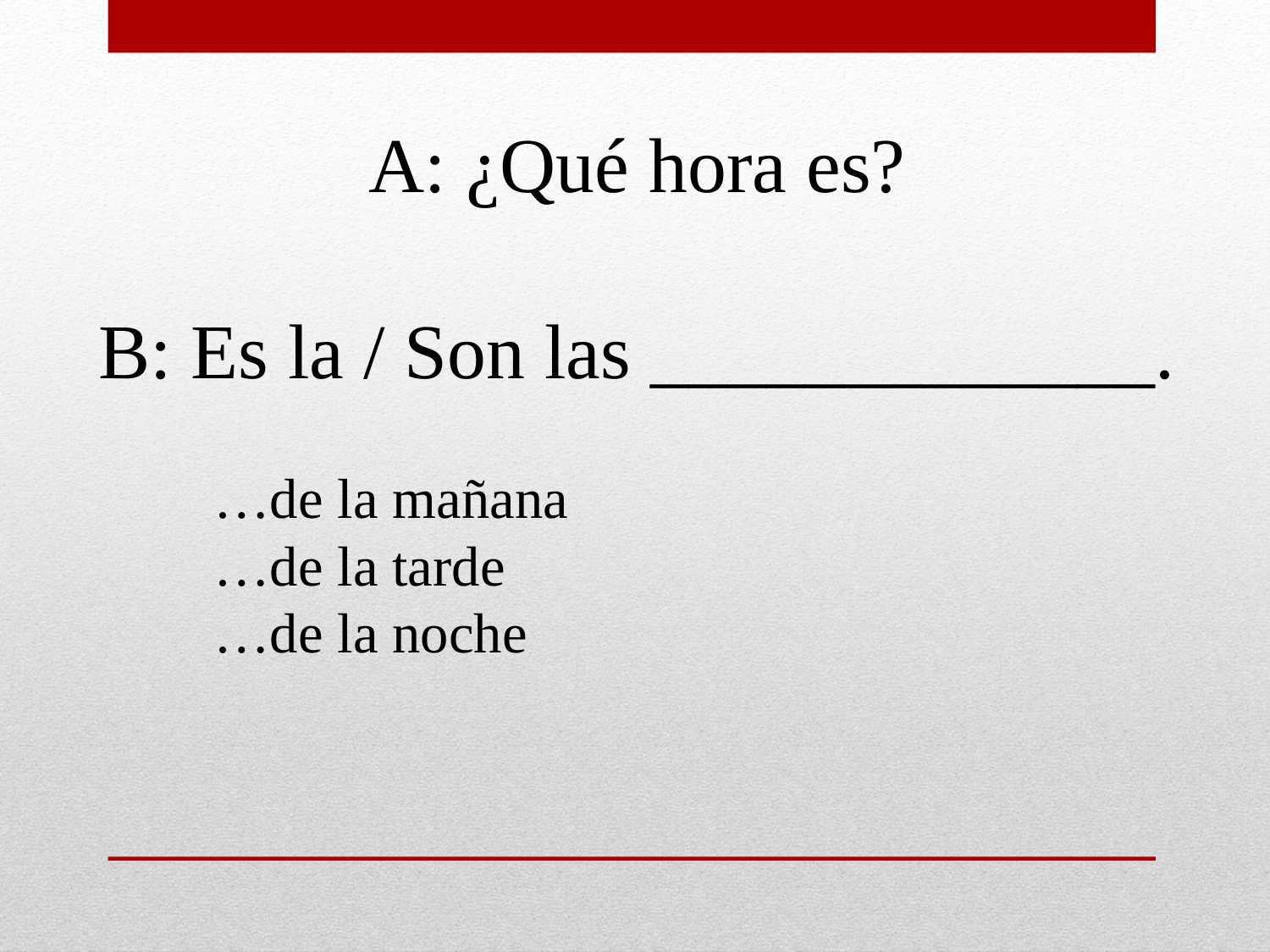

A: ¿Qué hora es?

B: Es la / Son las _____________.

	…de la mañana
	…de la tarde
	…de la noche